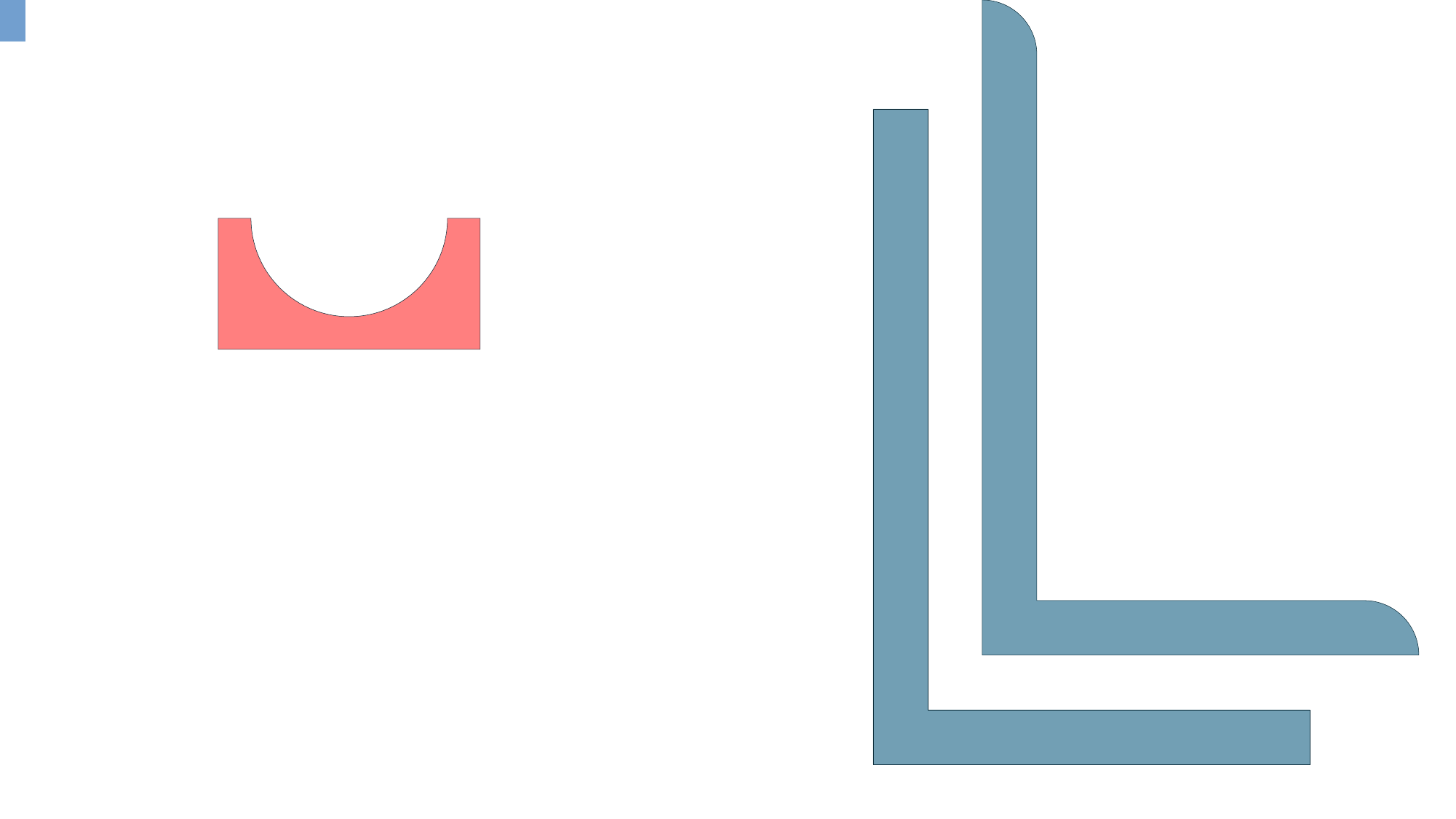

### Chart: CG: RectPanel

| Category |  |  |
|---|---|---|

### Chart: CG: FreeLRoumd

| Category |  |  |
|---|---|---|

| No | ID | Name | area | perim | x | y | x-LC | y-LC | Iyy | Ixx | Ixy | Ixx0 | Iyy0 | Ixy0 | theta | Imin | Imax | rmin | rmax |
| --- | --- | --- | --- | --- | --- | --- | --- | --- | --- | --- | --- | --- | --- | --- | --- | --- | --- | --- | --- |
| 1. | 10 | FreeL | 4.7500 | 20.0000 | 0.9868 | 1.9868 | 1.0375 | 2.0375 | 10.8958 | 36.1458 | 3.2344 | 6.2700 | 17.3950 | - 6.0789 | - 66.2299 | 3.5927 | 20.0724 | 0.8697 | 2.0557 |
| 2. | 21 | FreeLRoumd | 4.6427 | 19.5709 | 0.9602 | 1.9602 | 1.0091 | 2.0091 | 10.0753 | 34.2758 | 3.0312 | 5.7947 | 16.4366 | - 5.7074 | - 66.4966 | 3.3126 | 18.9187 | 0.8447 | 2.0187 |
| 3. | 17 | FreeToolC | 0.8037 | 3.7854 | 0.5703 | 0.5703 | 0.5614 | 0.5614 | 0.3211 | 0.3211 | 0.2422 | 0.0597 | 0.0597 | - 0.0192 | - 44.9999 | 0.0405 | 0.0789 | 0.2244 | 0.3133 |
| 4. | 9 | FreeRCircle | 1.6078 | 8.2275 | 1.2000 | 0.4275 | 1.2000 | 0.4780 | 3.4401 | 0.4591 | 0.8247 | 1.1248 | 0.1653 | 0.0000 | 0.0000 | 0.1653 | 1.1248 | 0.3206 | 0.8364 |
|  |  | All |  |  |  |  |  |  |  |  |  |  |  |  |  |  |  |  |  |

### Chart: CG: FreeRCircle

| Category |  |  |
|---|---|---|

Examples from gd2.pdf - pages 13-15
Examples from gd2.pdf - pages 26-27